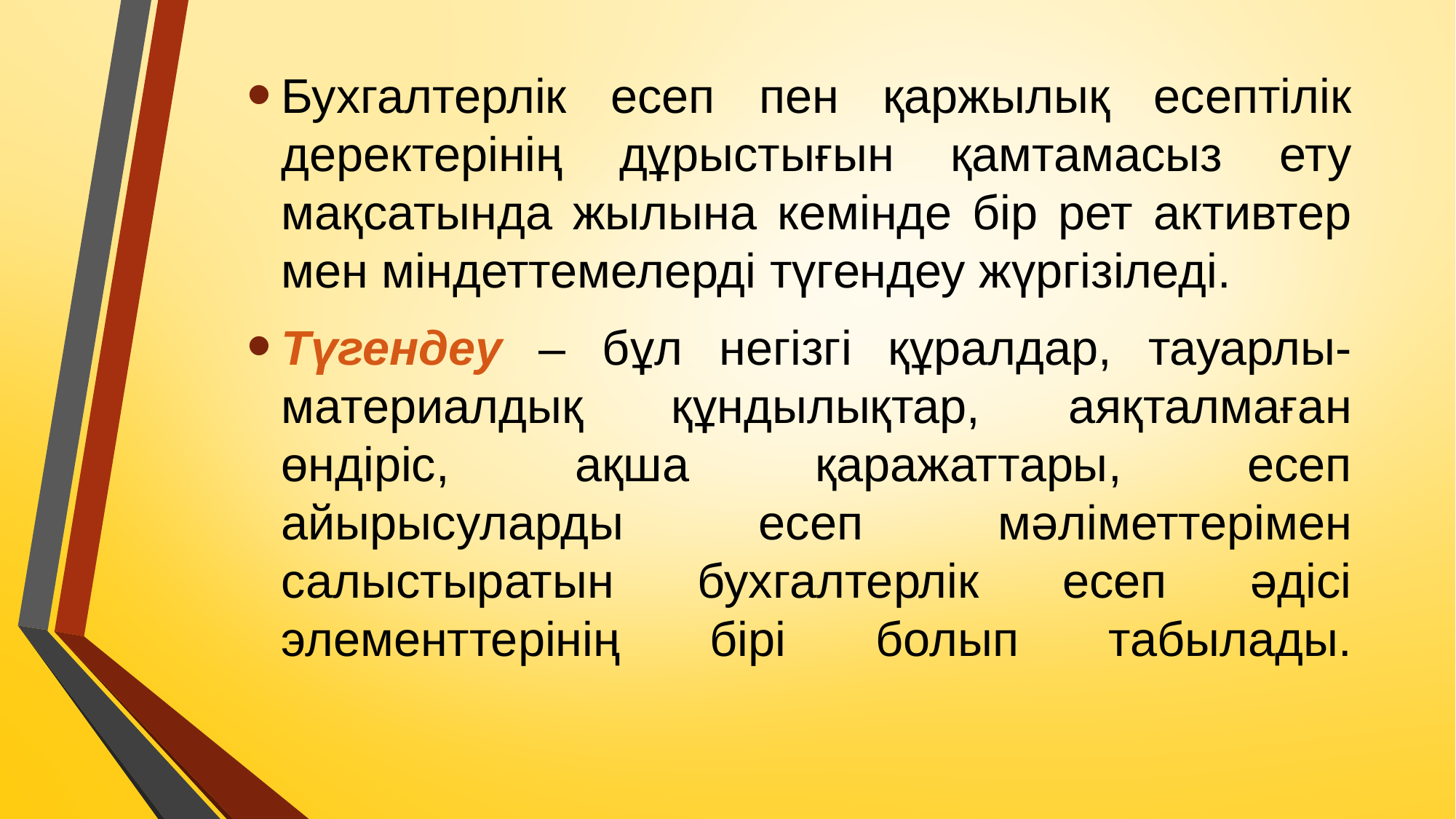

Бухгалтерлік есеп пен қаржылық есептілік деректерінің дұрыстығын қамтамасыз ету мақсатында жылына кемінде бір рет активтер мен міндеттемелерді түгендеу жүргізіледі.
Түгендеу – бұл негізгі құралдар, тауарлы-материалдық құндылықтар, аяқталмаған өндіріс, ақша қаражаттары, есеп айырысуларды есеп мәліметтерімен салыстыратын бухгалтерлік есеп әдісі элементтерінің бірі болып табылады.